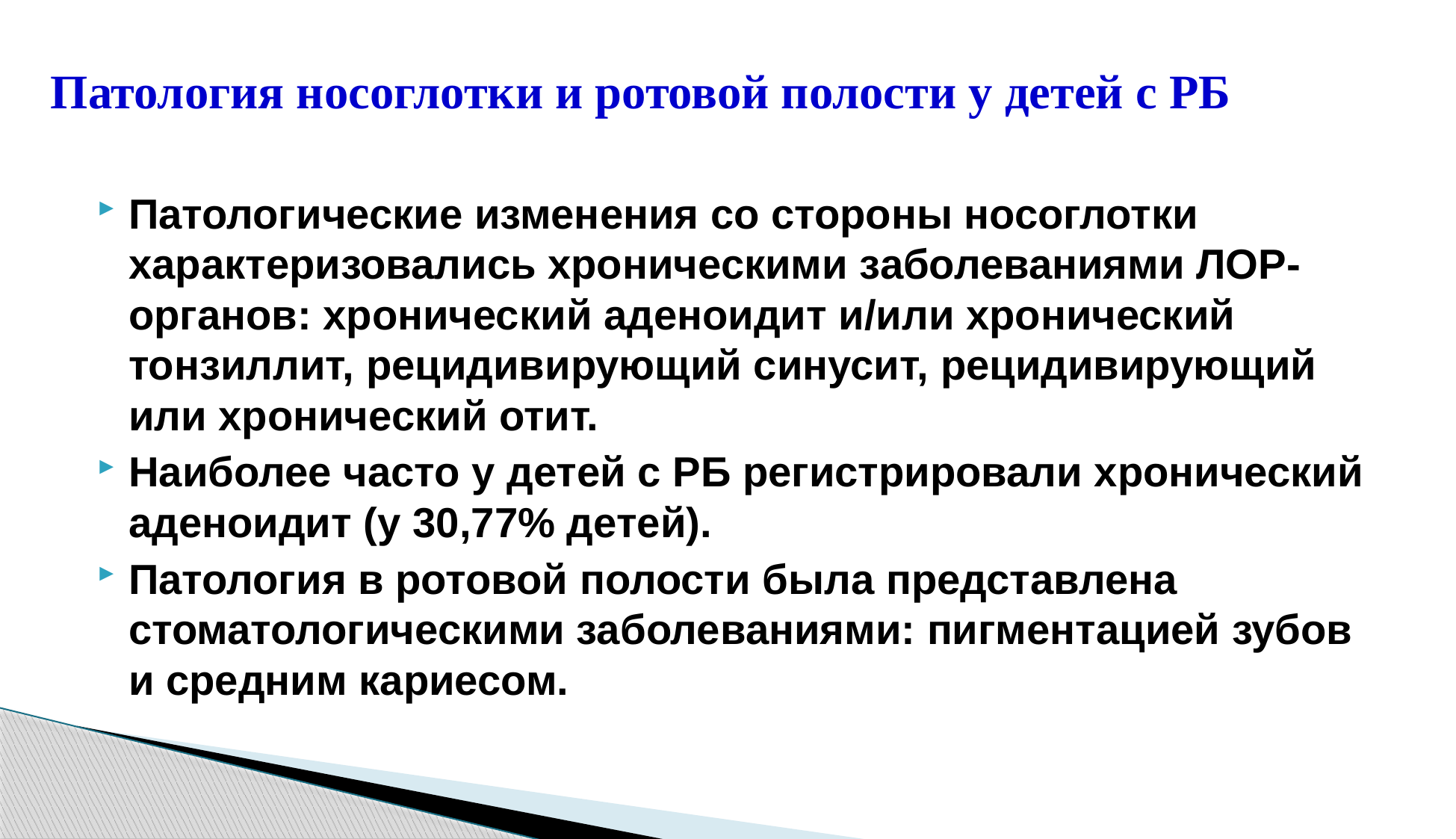

# Патология носоглотки и ротовой полости у детей с РБ
Патологические изменения со стороны носоглотки характеризовались хроническими заболеваниями ЛОР-органов: хронический аденоидит и/или хронический тонзиллит, рецидивирующий синусит, рецидивирующий или хронический отит.
Наиболее часто у детей с РБ регистрировали хронический аденоидит (у 30,77% детей).
Патология в ротовой полости была представлена стоматологическими заболеваниями: пигментацией зубов и средним кариесом.